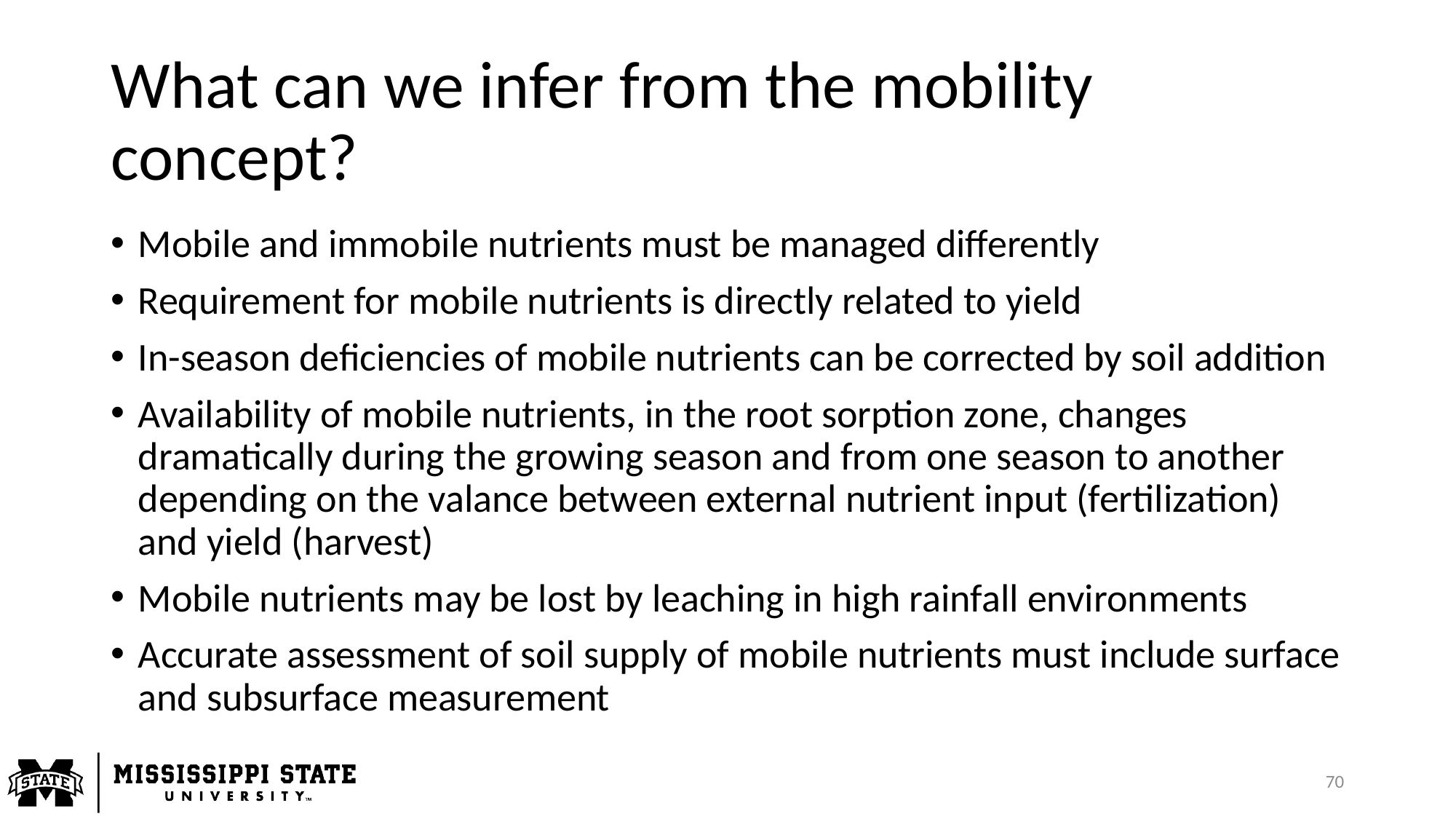

# What can we infer from the mobility concept?
Mobile and immobile nutrients must be managed differently
Requirement for mobile nutrients is directly related to yield
In-season deficiencies of mobile nutrients can be corrected by soil addition
Availability of mobile nutrients, in the root sorption zone, changes dramatically during the growing season and from one season to another depending on the valance between external nutrient input (fertilization) and yield (harvest)
Mobile nutrients may be lost by leaching in high rainfall environments
Accurate assessment of soil supply of mobile nutrients must include surface and subsurface measurement
70